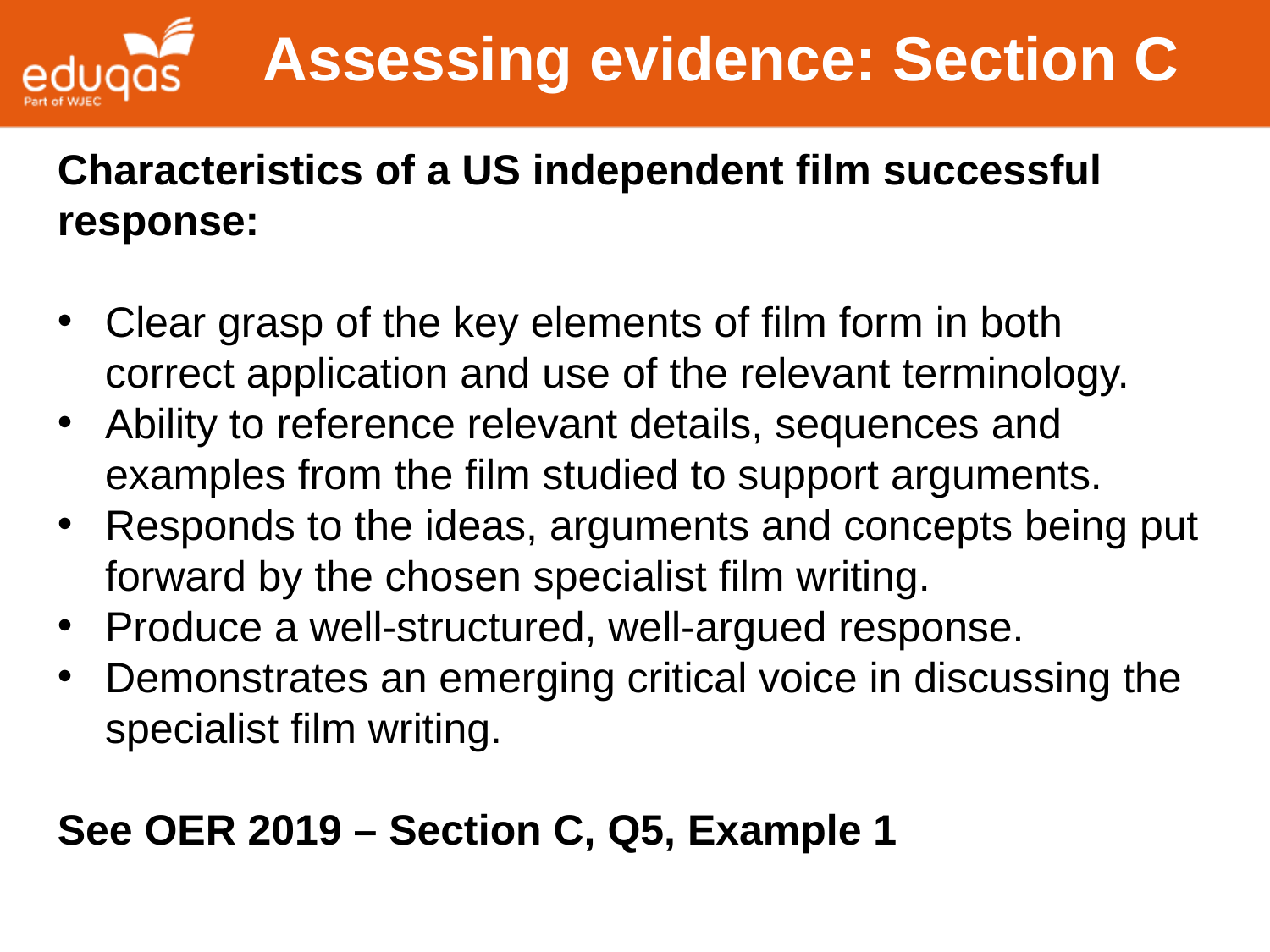

Assessing evidence: Section C
Characteristics of a US independent film successful response:

Clear grasp of the key elements of film form in both correct application and use of the relevant terminology.
Ability to reference relevant details, sequences and examples from the film studied to support arguments.
Responds to the ideas, arguments and concepts being put forward by the chosen specialist film writing.
Produce a well-structured, well-argued response.
Demonstrates an emerging critical voice in discussing the specialist film writing.

See OER 2019 – Section C, Q5, Example 1